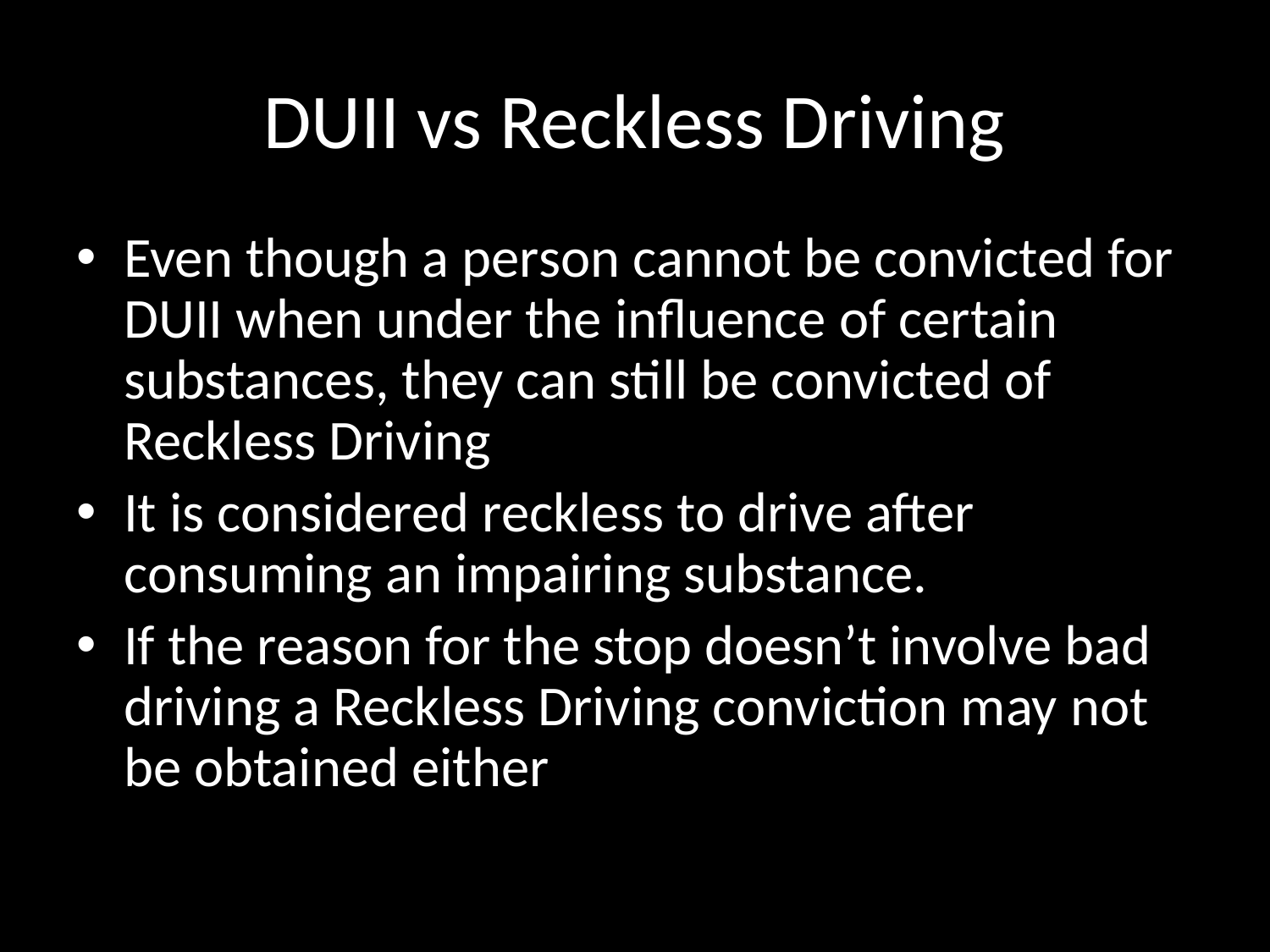

# DUII vs Reckless Driving
Even though a person cannot be convicted for DUII when under the influence of certain substances, they can still be convicted of Reckless Driving
It is considered reckless to drive after consuming an impairing substance.
If the reason for the stop doesn’t involve bad driving a Reckless Driving conviction may not be obtained either